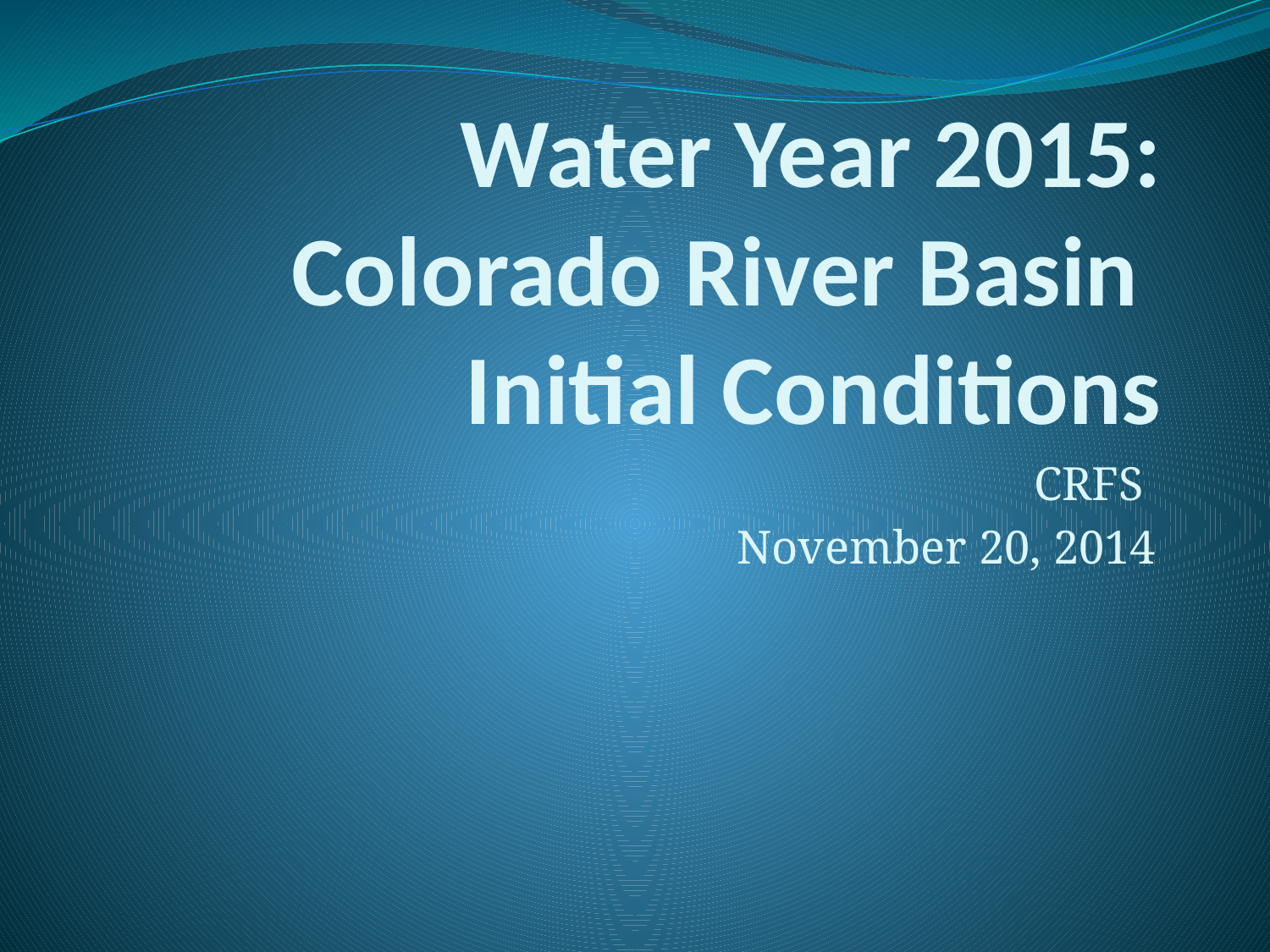

# Water Year 2015: Colorado River Basin Initial Conditions
CRFS
November 20, 2014